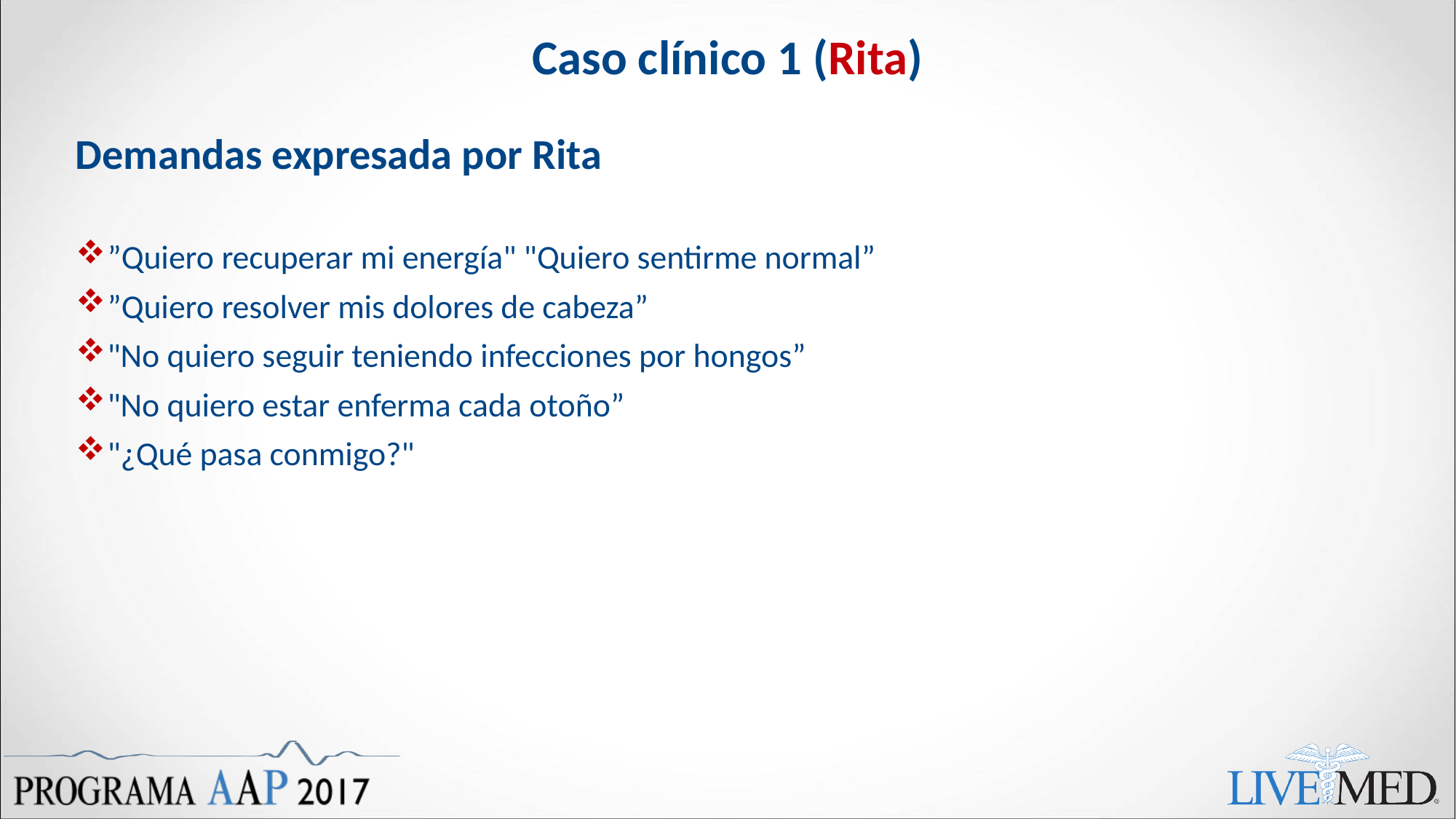

# Caso clínico 1 (Rita)
Demandas expresada por Rita

”Quiero recuperar mi energía" "Quiero sentirme normal”
”Quiero resolver mis dolores de cabeza”
"No quiero seguir teniendo infecciones por hongos”
"No quiero estar enferma cada otoño”
"¿Qué pasa conmigo?"